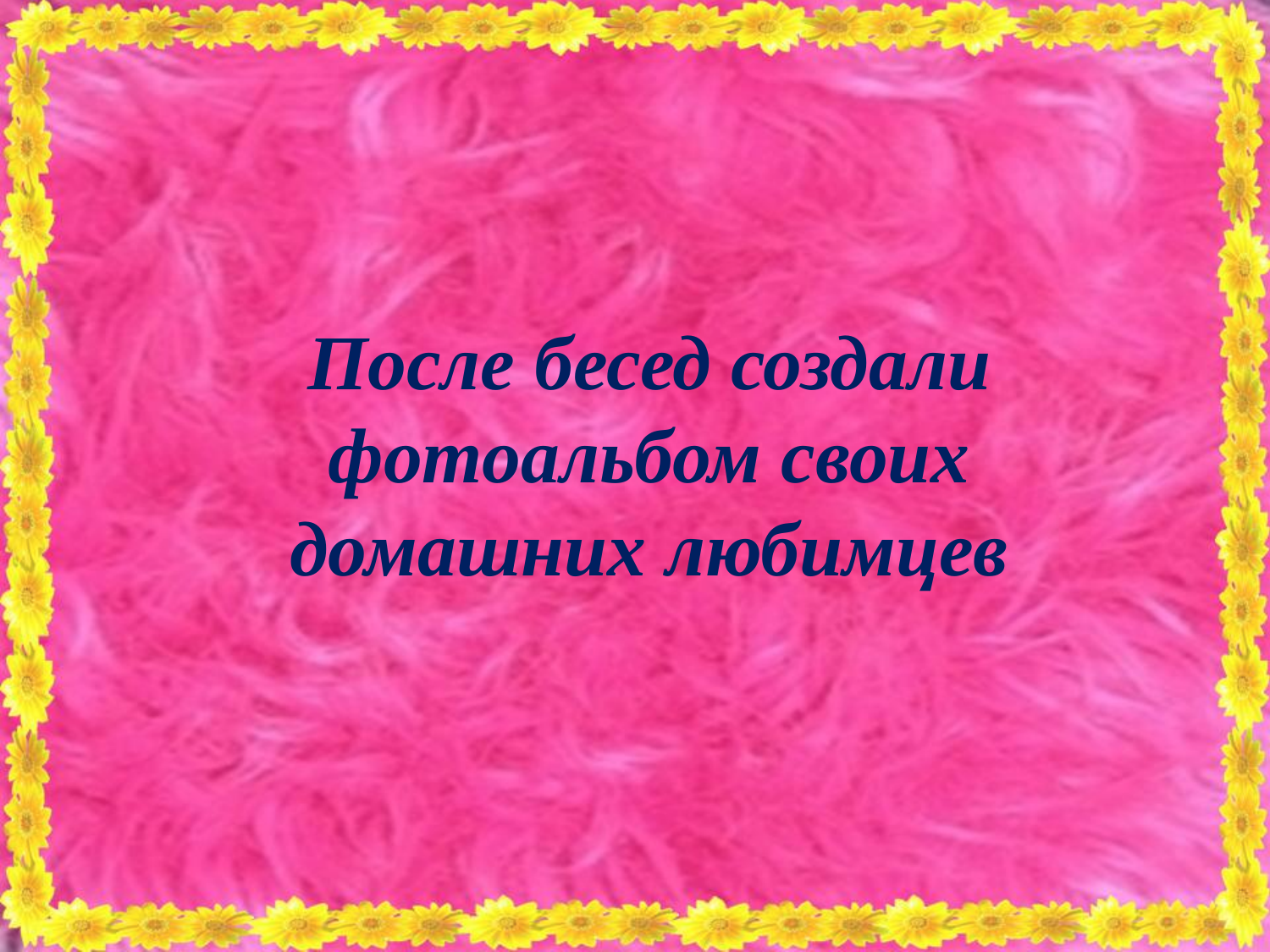

После бесед создали фотоальбом своих домашних любимцев